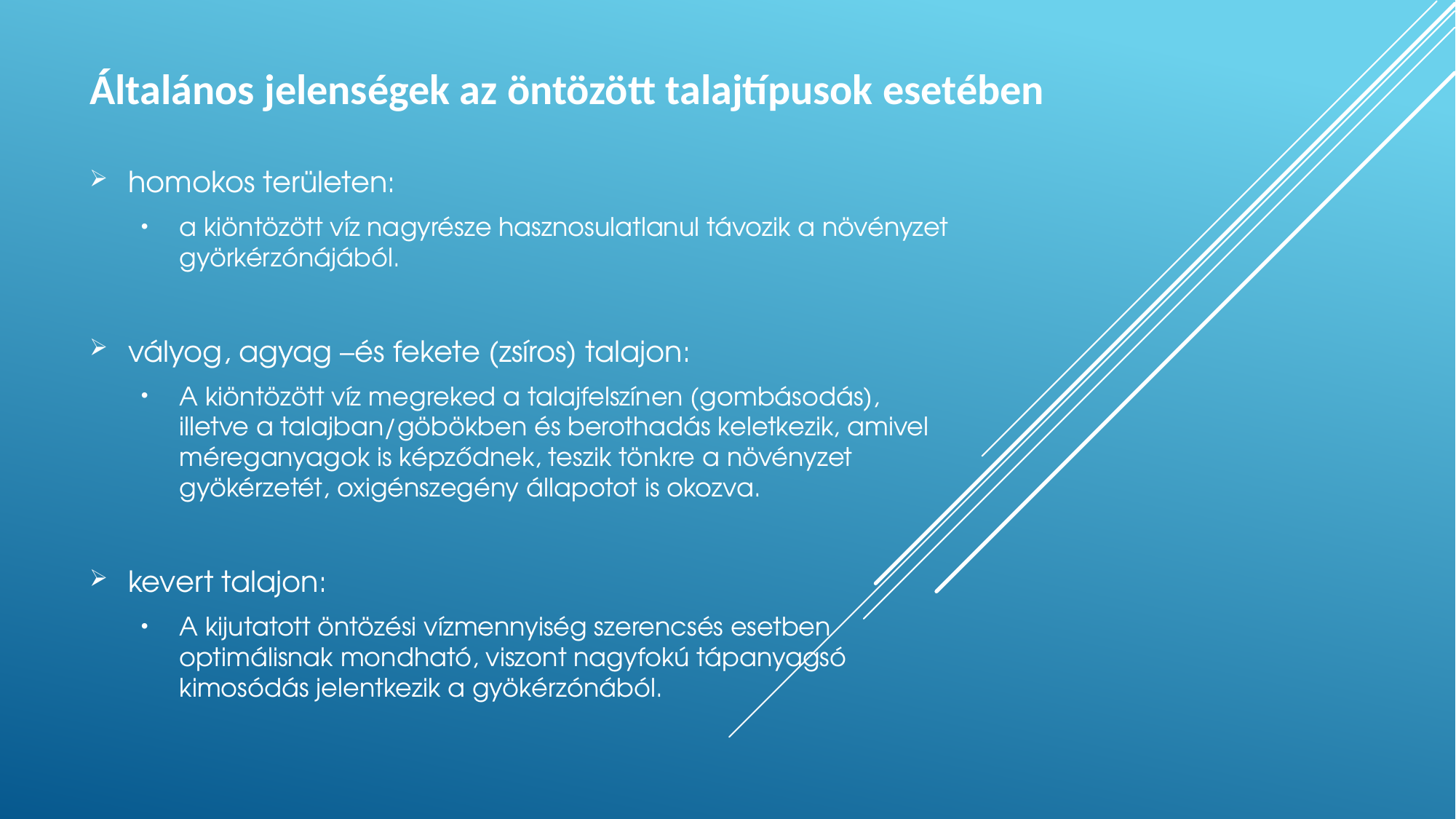

# Általános jelenségek az öntözött talajtípusok esetében
homokos területen:
a kiöntözött víz nagyrésze hasznosulatlanul távozik a növényzet györkérzónájából.

vályog, agyag –és fekete (zsíros) talajon:
A kiöntözött víz megreked a talajfelszínen (gombásodás), illetve a talajban/göbökben és berothadás keletkezik, amivel méreganyagok is képződnek, teszik tönkre a növényzet gyökérzetét, oxigénszegény állapotot is okozva.

kevert talajon:
A kijutatott öntözési vízmennyiség szerencsés esetben optimálisnak mondható, viszont nagyfokú tápanyagsó kimosódás jelentkezik a gyökérzónából.